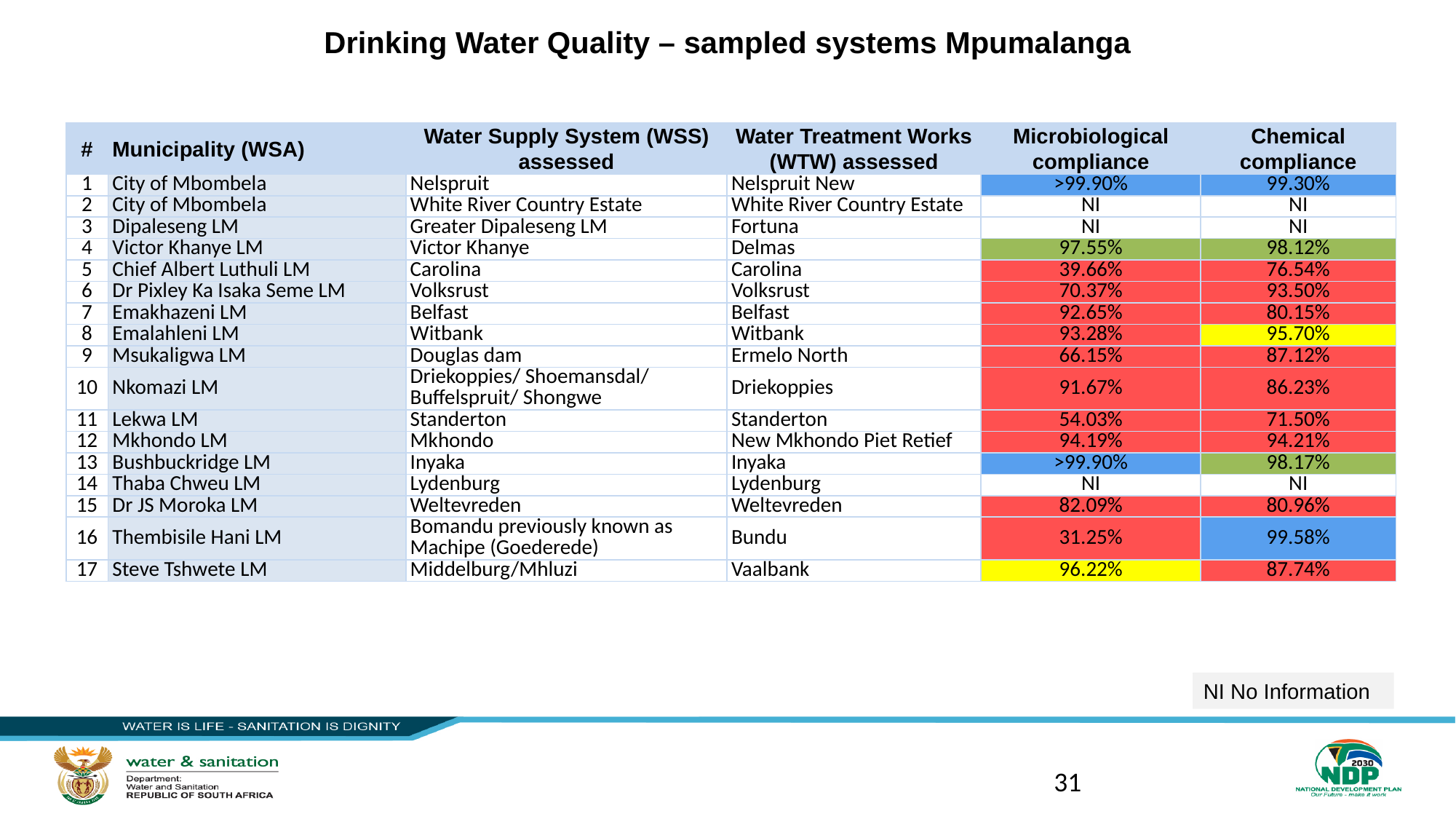

# Drinking Water Quality – sampled systems Mpumalanga
| # | Municipality (WSA) | Water Supply System (WSS) assessed | Water Treatment Works (WTW) assessed | Microbiological compliance | Chemical compliance |
| --- | --- | --- | --- | --- | --- |
| 1 | City of Mbombela | Nelspruit | Nelspruit New | >99.90% | 99.30% |
| 2 | City of Mbombela | White River Country Estate | White River Country Estate | NI | NI |
| 3 | Dipaleseng LM | Greater Dipaleseng LM | Fortuna | NI | NI |
| 4 | Victor Khanye LM | Victor Khanye | Delmas | 97.55% | 98.12% |
| 5 | Chief Albert Luthuli LM | Carolina | Carolina | 39.66% | 76.54% |
| 6 | Dr Pixley Ka Isaka Seme LM | Volksrust | Volksrust | 70.37% | 93.50% |
| 7 | Emakhazeni LM | Belfast | Belfast | 92.65% | 80.15% |
| 8 | Emalahleni LM | Witbank | Witbank | 93.28% | 95.70% |
| 9 | Msukaligwa LM | Douglas dam | Ermelo North | 66.15% | 87.12% |
| 10 | Nkomazi LM | Driekoppies/ Shoemansdal/ Buffelspruit/ Shongwe | Driekoppies | 91.67% | 86.23% |
| 11 | Lekwa LM | Standerton | Standerton | 54.03% | 71.50% |
| 12 | Mkhondo LM | Mkhondo | New Mkhondo Piet Retief | 94.19% | 94.21% |
| 13 | Bushbuckridge LM | Inyaka | Inyaka | >99.90% | 98.17% |
| 14 | Thaba Chweu LM | Lydenburg | Lydenburg | NI | NI |
| 15 | Dr JS Moroka LM | Weltevreden | Weltevreden | 82.09% | 80.96% |
| 16 | Thembisile Hani LM | Bomandu previously known as Machipe (Goederede) | Bundu | 31.25% | 99.58% |
| 17 | Steve Tshwete LM | Middelburg/Mhluzi | Vaalbank | 96.22% | 87.74% |
NI No Information
31